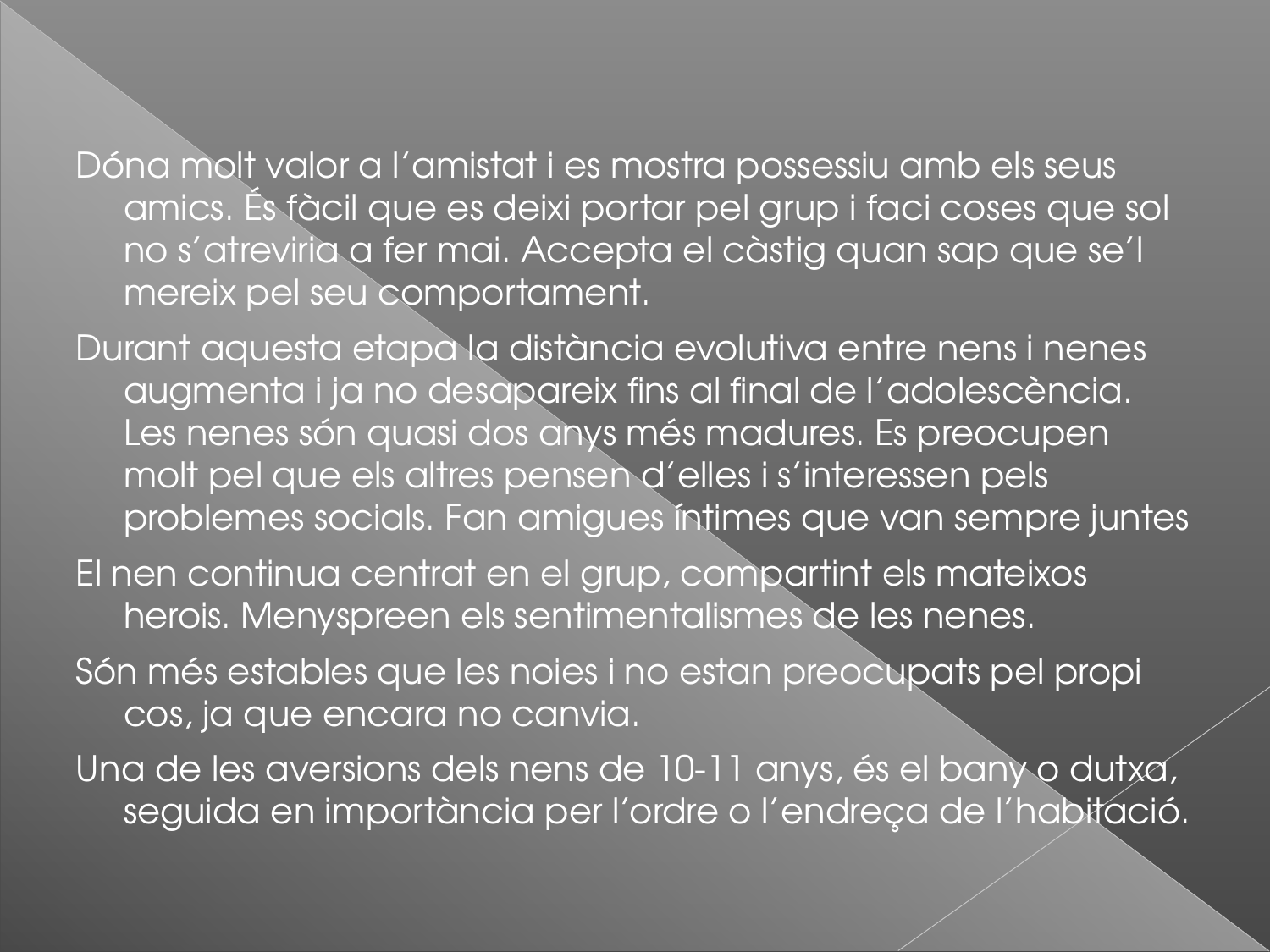

#
Dóna molt valor a l’amistat i es mostra possessiu amb els seus amics. És fàcil que es deixi portar pel grup i faci coses que sol no s’atreviria a fer mai. Accepta el càstig quan sap que se’l mereix pel seu comportament.
Durant aquesta etapa la distància evolutiva entre nens i nenes augmenta i ja no desapareix fins al final de l’adolescència. Les nenes són quasi dos anys més madures. Es preocupen molt pel que els altres pensen d’elles i s’interessen pels problemes socials. Fan amigues íntimes que van sempre juntes
El nen continua centrat en el grup, compartint els mateixos herois. Menyspreen els sentimentalismes de les nenes.
Són més estables que les noies i no estan preocupats pel propi cos, ja que encara no canvia.
Una de les aversions dels nens de 10-11 anys, és el bany o dutxa, seguida en importància per l’ordre o l’endreça de l’habitació.